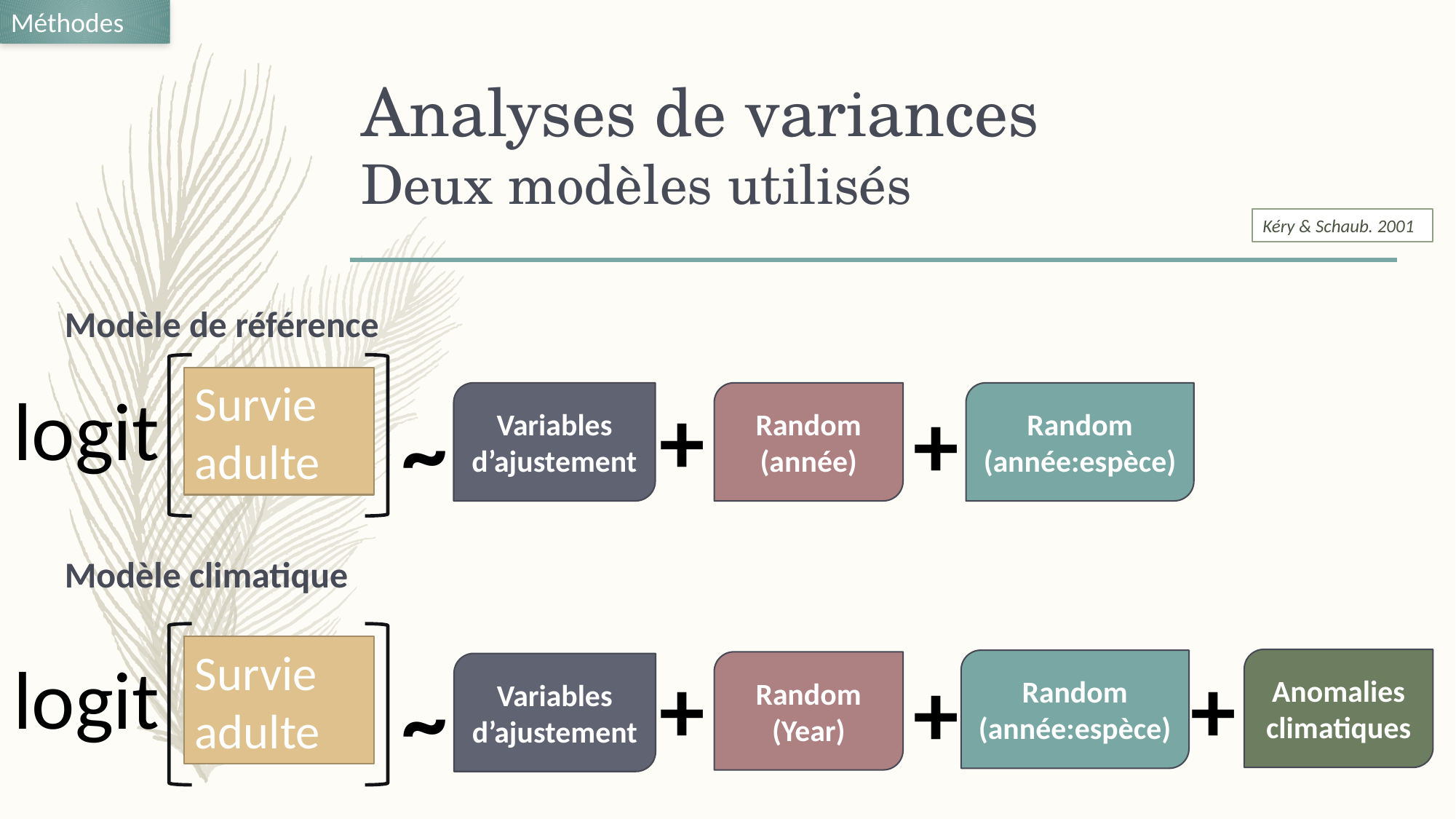

Méthodes
# Analyses de variances Deux modèles utilisés
Kéry & Schaub. 2001
Modèle de référence

Modèle climatique

Survie adulte
logit
+
+
Variables d’ajustement
Random
(année:espèce)
Random
(année)
~

Survie adulte
logit
+
+
Anomalies climatiques
+
Random
(année:espèce)
Random
(Year)
Variables d’ajustement
~